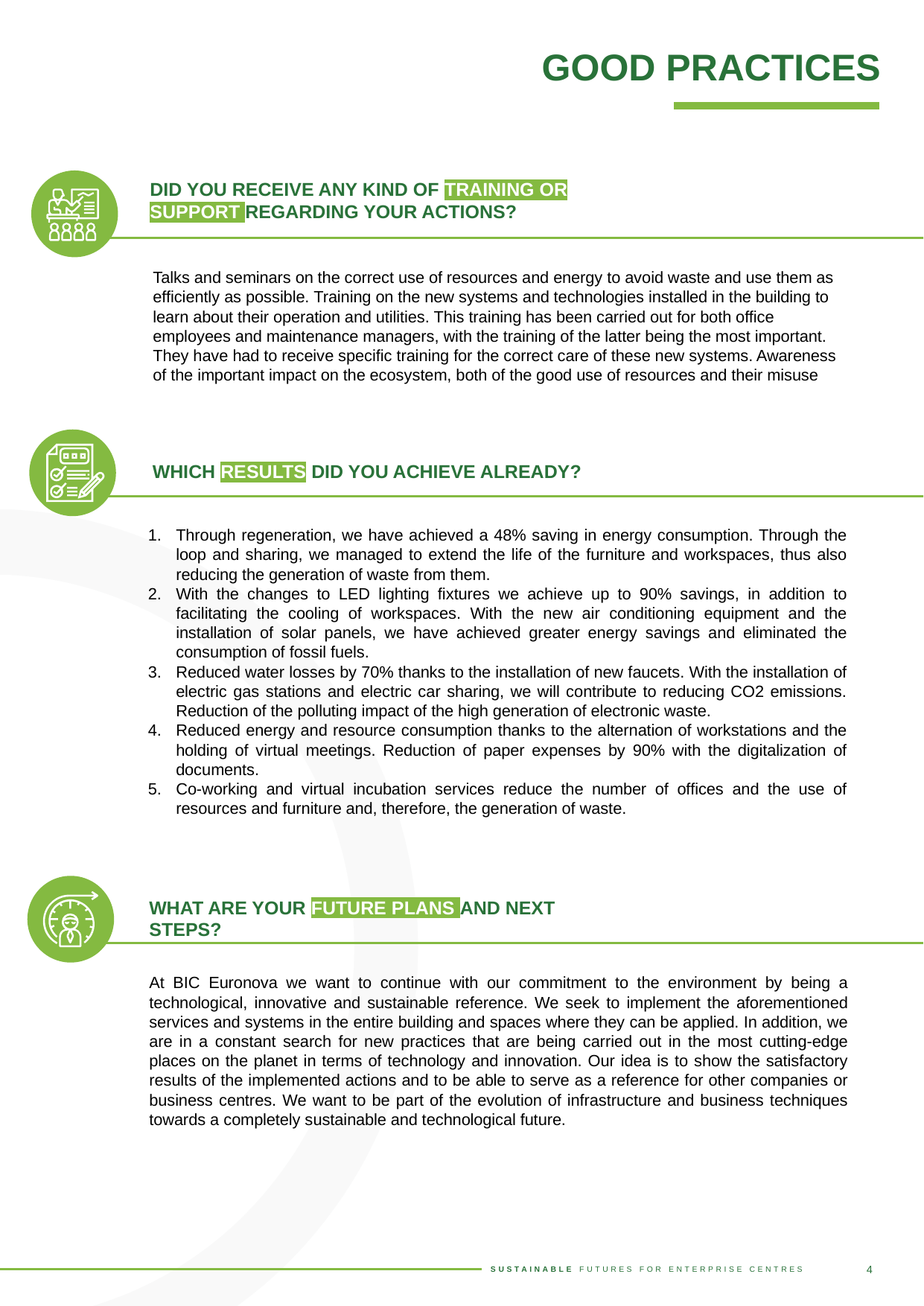

GOOD PRACTICES

DID YOU RECEIVE ANY KIND OF TRAINING OR SUPPORT REGARDING YOUR ACTIONS?

Talks and seminars on the correct use of resources and energy to avoid waste and use them as efficiently as possible. Training on the new systems and technologies installed in the building to learn about their operation and utilities. This training has been carried out for both office employees and maintenance managers, with the training of the latter being the most important. They have had to receive specific training for the correct care of these new systems. Awareness of the important impact on the ecosystem, both of the good use of resources and their misuse

WHICH RESULTS DID YOU ACHIEVE ALREADY?

Through regeneration, we have achieved a 48% saving in energy consumption. Through the loop and sharing, we managed to extend the life of the furniture and workspaces, thus also reducing the generation of waste from them.
With the changes to LED lighting fixtures we achieve up to 90% savings, in addition to facilitating the cooling of workspaces. With the new air conditioning equipment and the installation of solar panels, we have achieved greater energy savings and eliminated the consumption of fossil fuels.
Reduced water losses by 70% thanks to the installation of new faucets. With the installation of electric gas stations and electric car sharing, we will contribute to reducing CO2 emissions. Reduction of the polluting impact of the high generation of electronic waste.
Reduced energy and resource consumption thanks to the alternation of workstations and the holding of virtual meetings. Reduction of paper expenses by 90% with the digitalization of documents.
Co-working and virtual incubation services reduce the number of offices and the use of resources and furniture and, therefore, the generation of waste.

WHAT ARE YOUR FUTURE PLANS AND NEXT STEPS?

At BIC Euronova we want to continue with our commitment to the environment by being a technological, innovative and sustainable reference. We seek to implement the aforementioned services and systems in the entire building and spaces where they can be applied. In addition, we are in a constant search for new practices that are being carried out in the most cutting-edge places on the planet in terms of technology and innovation. Our idea is to show the satisfactory results of the implemented actions and to be able to serve as a reference for other companies or business centres. We want to be part of the evolution of infrastructure and business techniques towards a completely sustainable and technological future.
4